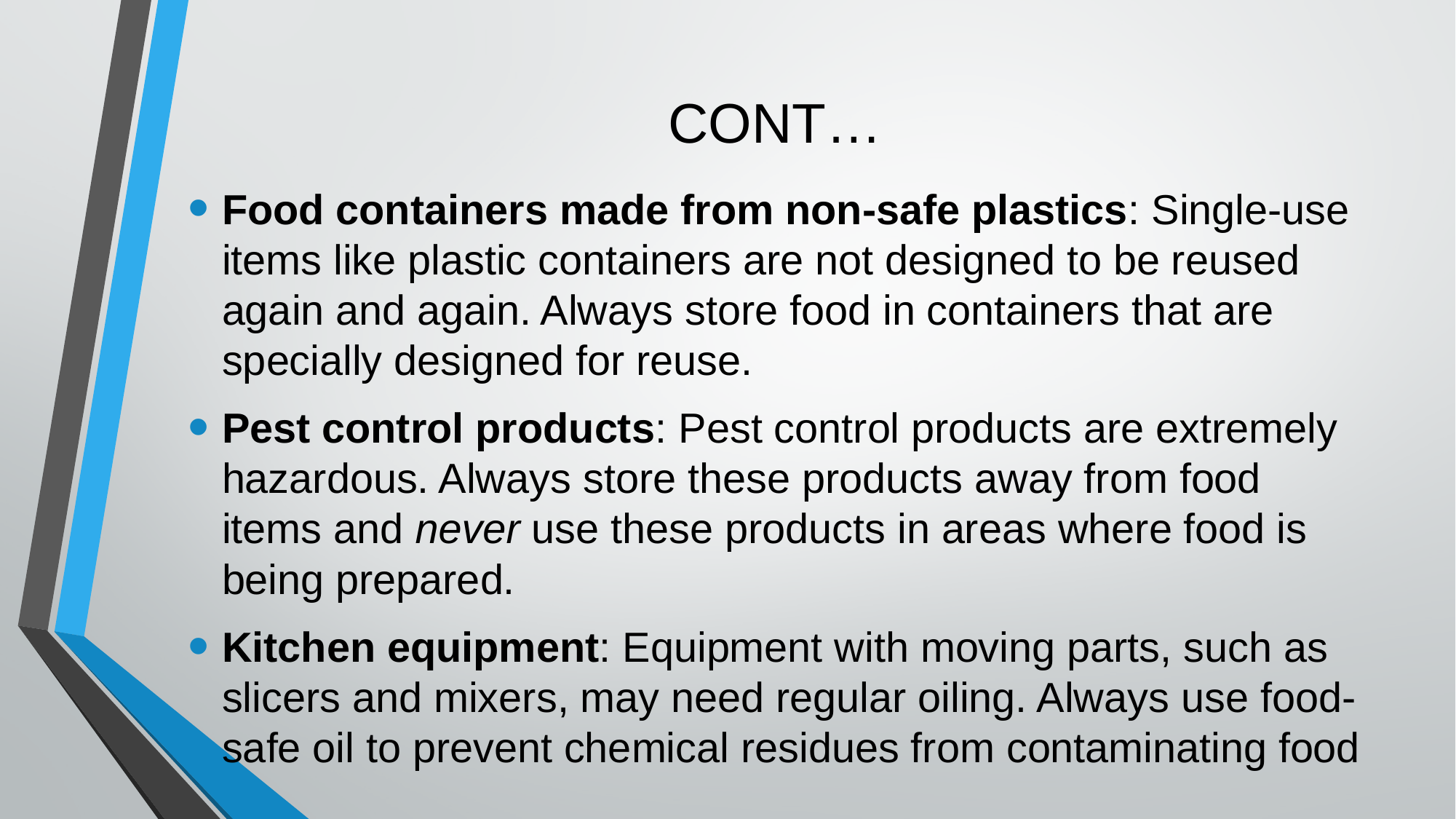

# CONT…
Food containers made from non-safe plastics: Single-use items like plastic containers are not designed to be reused again and again. Always store food in containers that are specially designed for reuse.
Pest control products: Pest control products are extremely hazardous. Always store these products away from food items and never use these products in areas where food is being prepared.
Kitchen equipment: Equipment with moving parts, such as slicers and mixers, may need regular oiling. Always use food-safe oil to prevent chemical residues from contaminating food